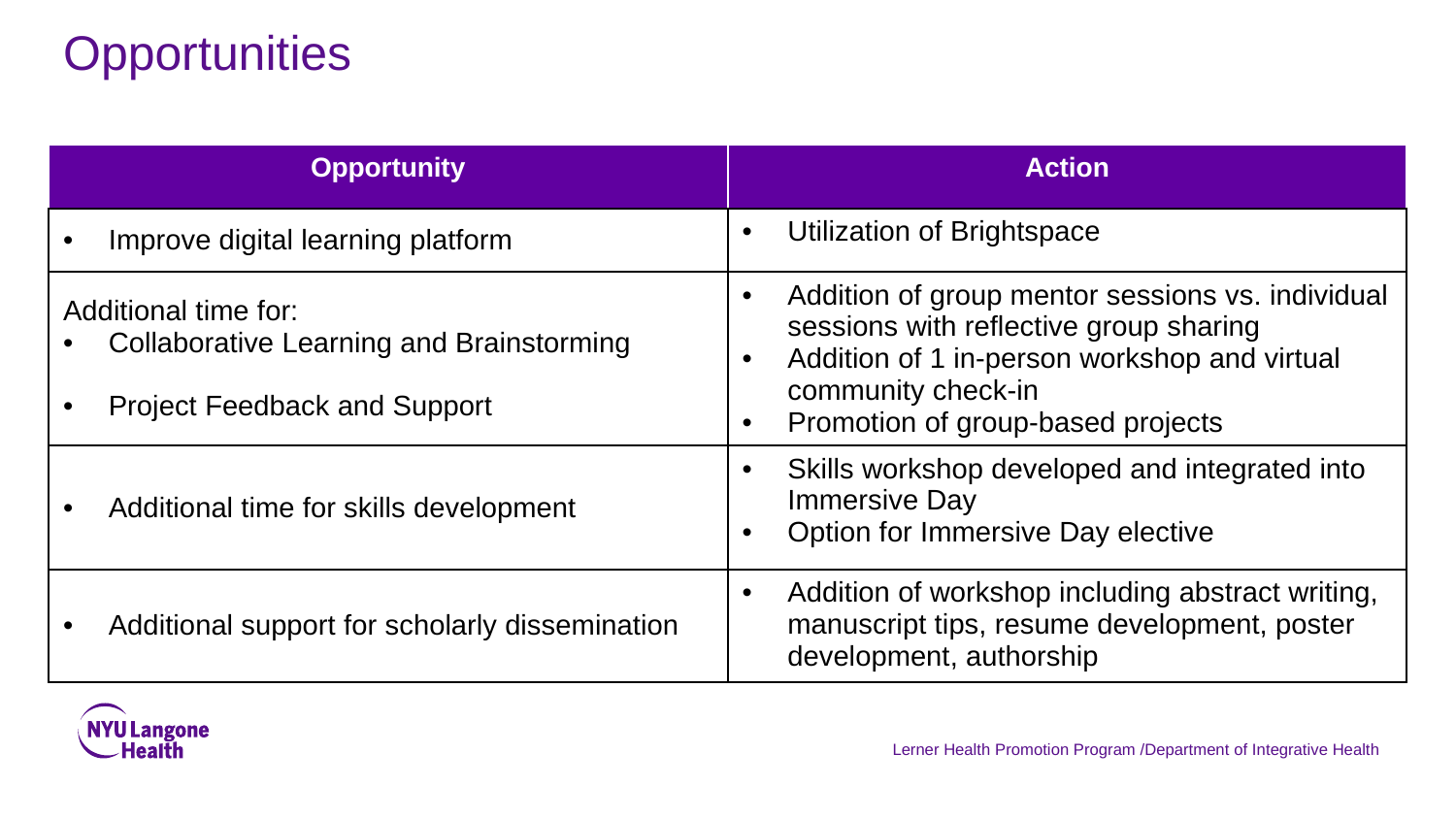

# Opportunities
| Opportunity | Action |
| --- | --- |
| Improve digital learning platform | Utilization of Brightspace |
| Additional time for:​ Collaborative Learning and Brainstorming​ Project Feedback and Support | Addition of group mentor sessions vs. individual sessions with reflective group sharing Addition of 1 in-person workshop and virtual community check-in Promotion of group-based projects |
| Additional time for skills development | Skills workshop developed and integrated into Immersive Day Option for Immersive Day elective |
| Additional support for scholarly dissemination | Addition of workshop including abstract writing, manuscript tips, resume development, poster development, authorship |
Lerner Health Promotion Program /Department of Integrative Health​